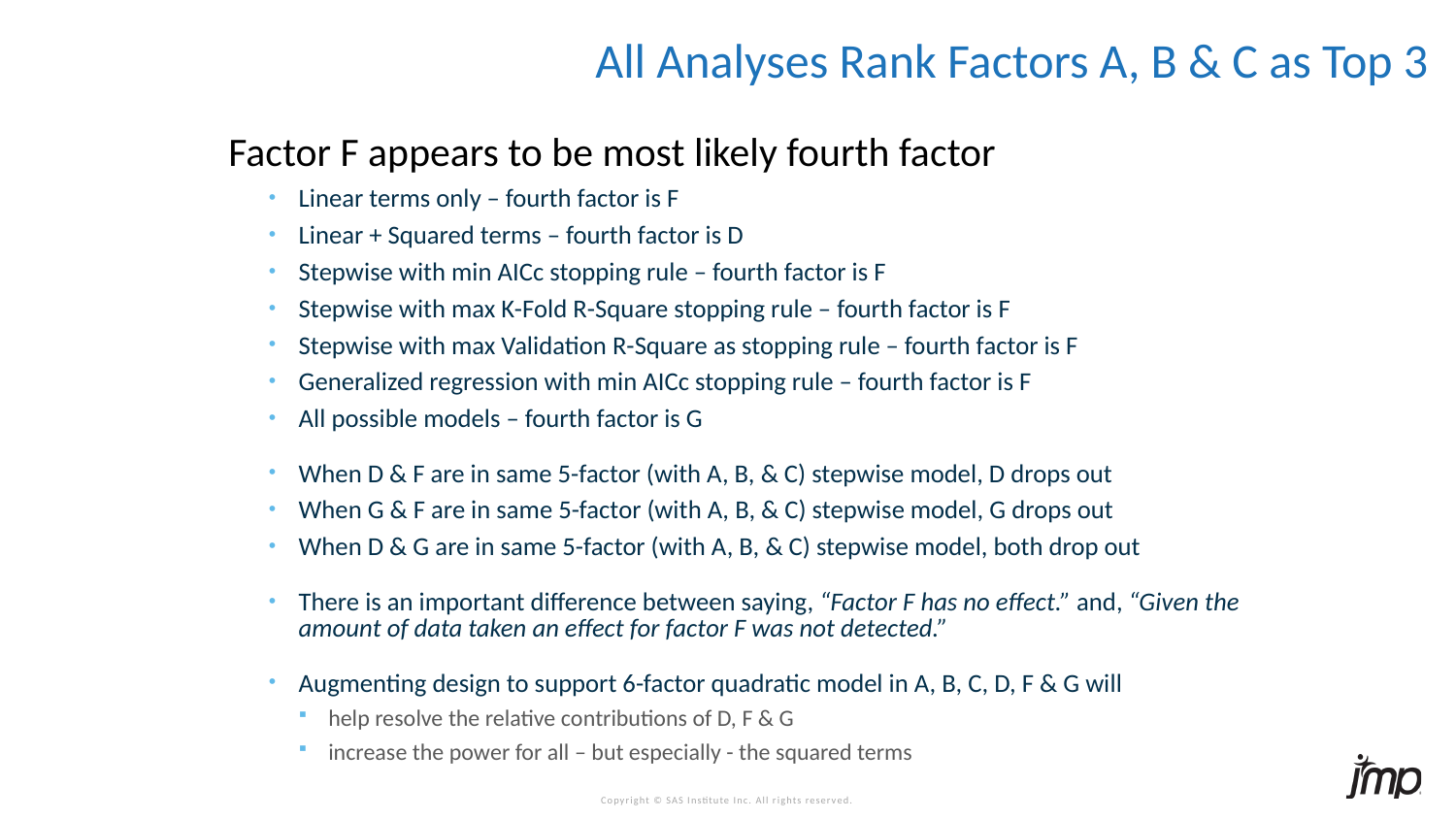

# All Analyses Rank Factors A, B & C as Top 3
Factor F appears to be most likely fourth factor
Linear terms only – fourth factor is F
Linear + Squared terms – fourth factor is D
Stepwise with min AICc stopping rule – fourth factor is F
Stepwise with max K-Fold R-Square stopping rule – fourth factor is F
Stepwise with max Validation R-Square as stopping rule – fourth factor is F
Generalized regression with min AICc stopping rule – fourth factor is F
All possible models – fourth factor is G

When D & F are in same 5-factor (with A, B, & C) stepwise model, D drops out
When G & F are in same 5-factor (with A, B, & C) stepwise model, G drops out
When D & G are in same 5-factor (with A, B, & C) stepwise model, both drop out

There is an important difference between saying, “Factor F has no effect.” and, “Given the amount of data taken an effect for factor F was not detected.”

Augmenting design to support 6-factor quadratic model in A, B, C, D, F & G will
help resolve the relative contributions of D, F & G
increase the power for all – but especially - the squared terms